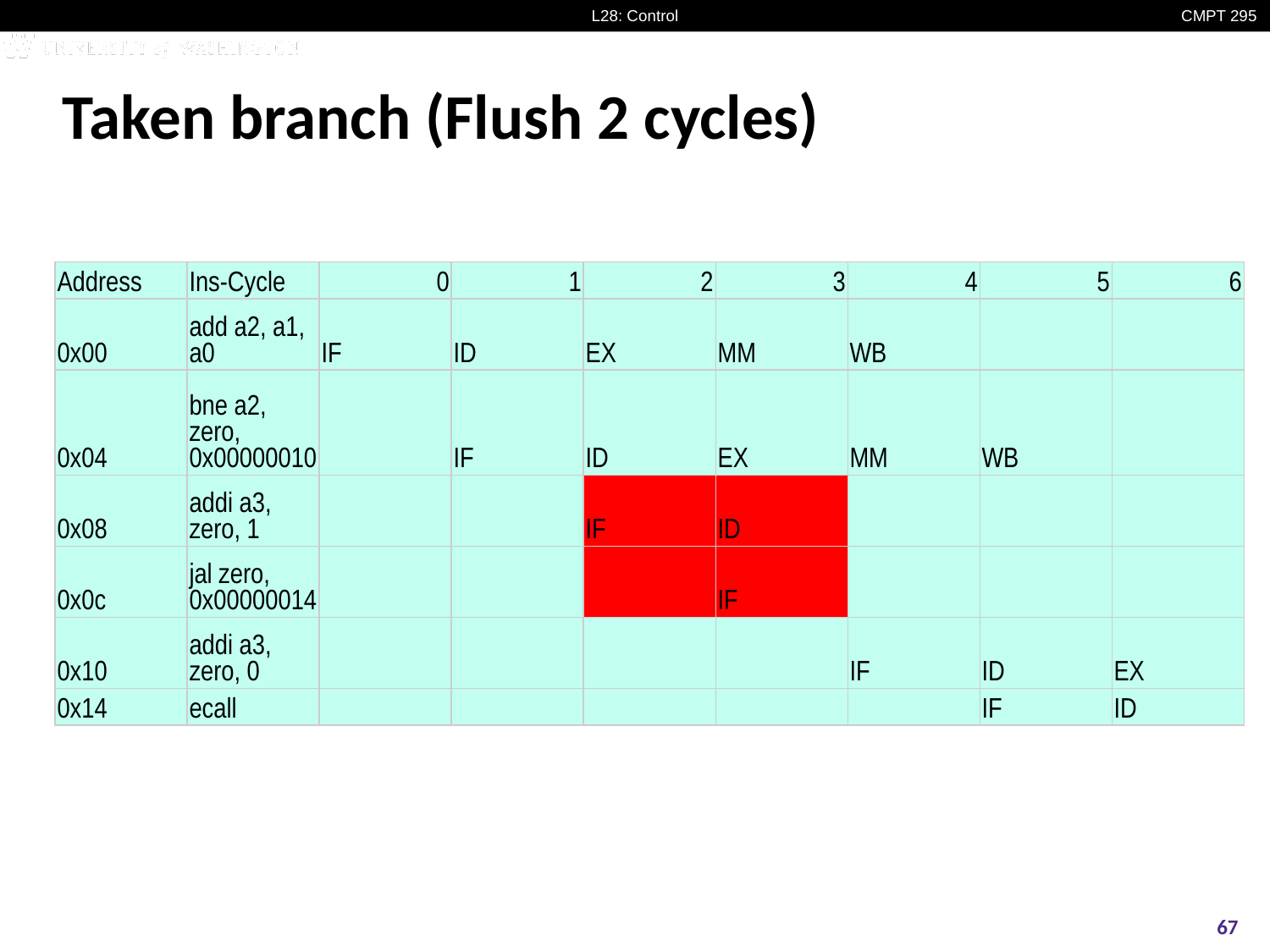

# Taken branch (Flush 2 cycles)
| Address | Ins-Cycle | 0 | 1 | 2 | 3 | 4 | 5 | 6 |
| --- | --- | --- | --- | --- | --- | --- | --- | --- |
| 0x00 | add a2, a1, a0 | IF | ID | EX | MM | WB |  |  |
| 0x04 | bne a2, zero, 0x00000010 |  | IF | ID | EX | MM | WB |  |
| 0x08 | addi a3, zero, 1 |  |  | IF | ID |  |  |  |
| 0x0c | jal zero, 0x00000014 |  |  |  | IF |  |  |  |
| 0x10 | addi a3, zero, 0 |  |  |  |  | IF | ID | EX |
| 0x14 | ecall |  |  |  |  |  | IF | ID |
67